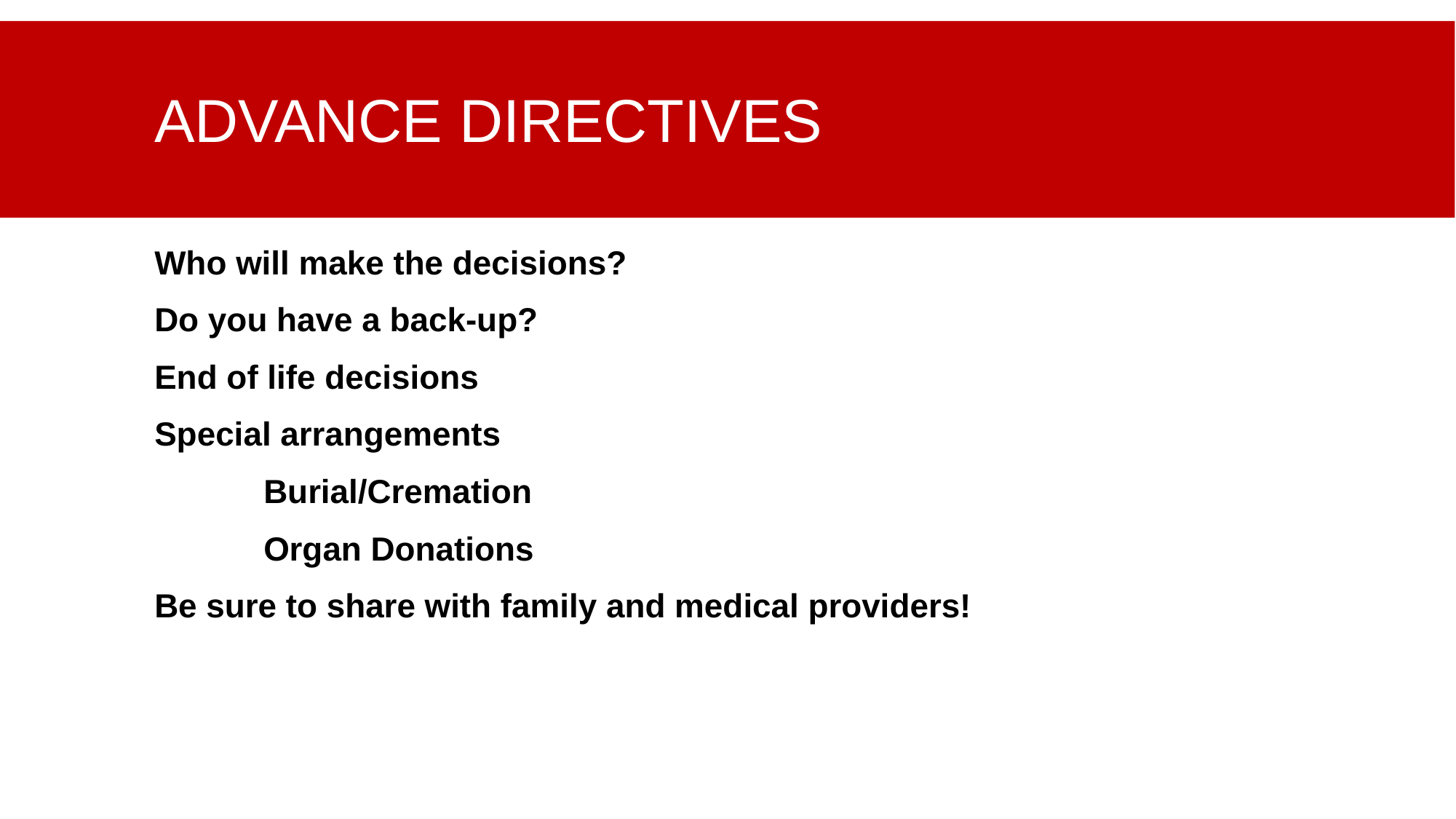

# ADVANCE DIRECTIVES
Who will make the decisions?
Do you have a back-up?
End of life decisions
Special arrangements
	Burial/Cremation
	Organ Donations
Be sure to share with family and medical providers!